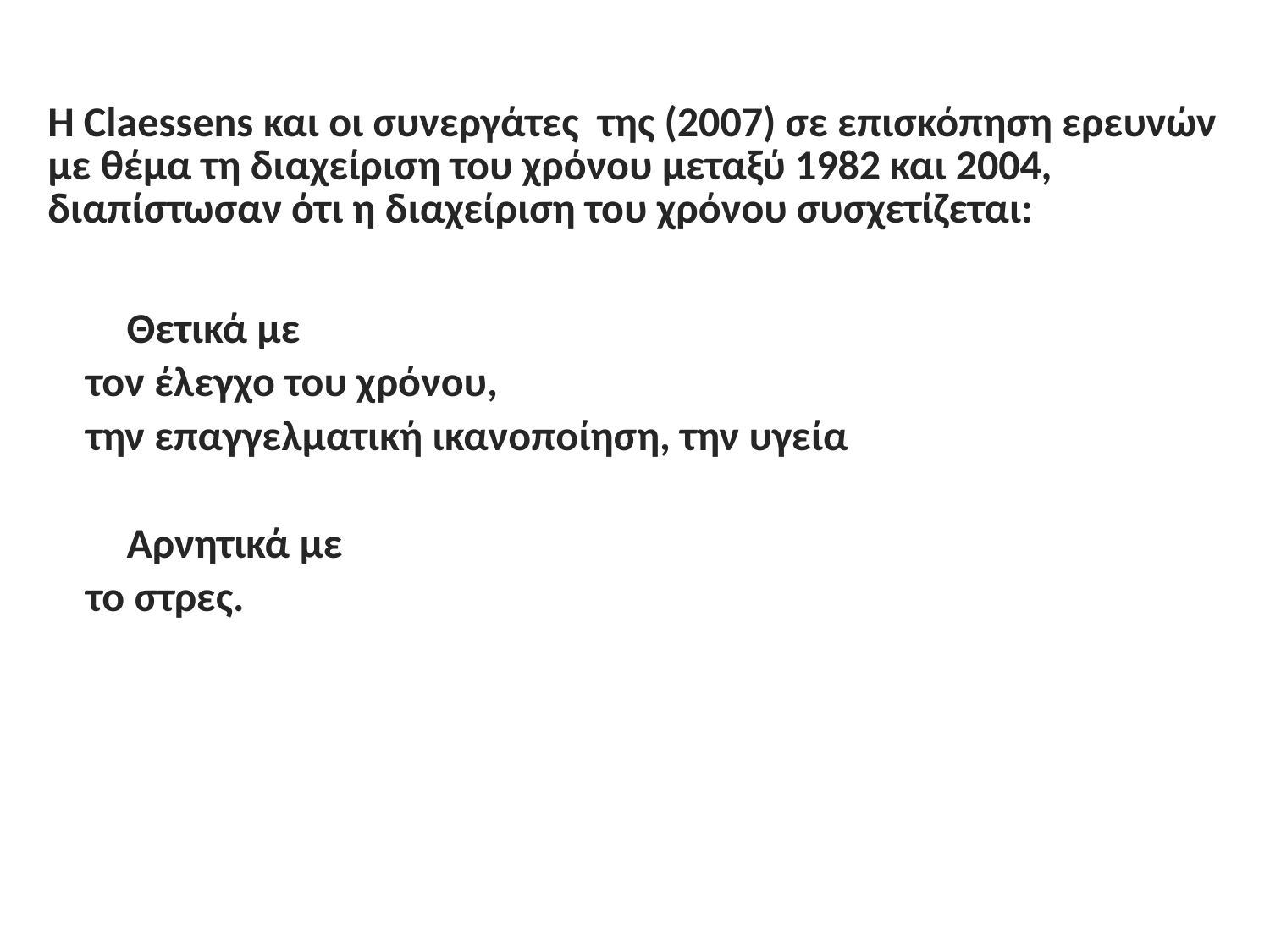

Η Claessens και οι συνεργάτες  της (2007) σε επισκόπηση ερευνών με θέμα τη διαχείριση του χρόνου μεταξύ 1982 και 2004, διαπίστωσαν ότι η διαχείριση του χρόνου συσχετίζεται:

Θετικά με
τον έλεγχο του χρόνου,
την επαγγελματική ικανοποίηση, την υγεία

Αρνητικά με
το στρες.

13